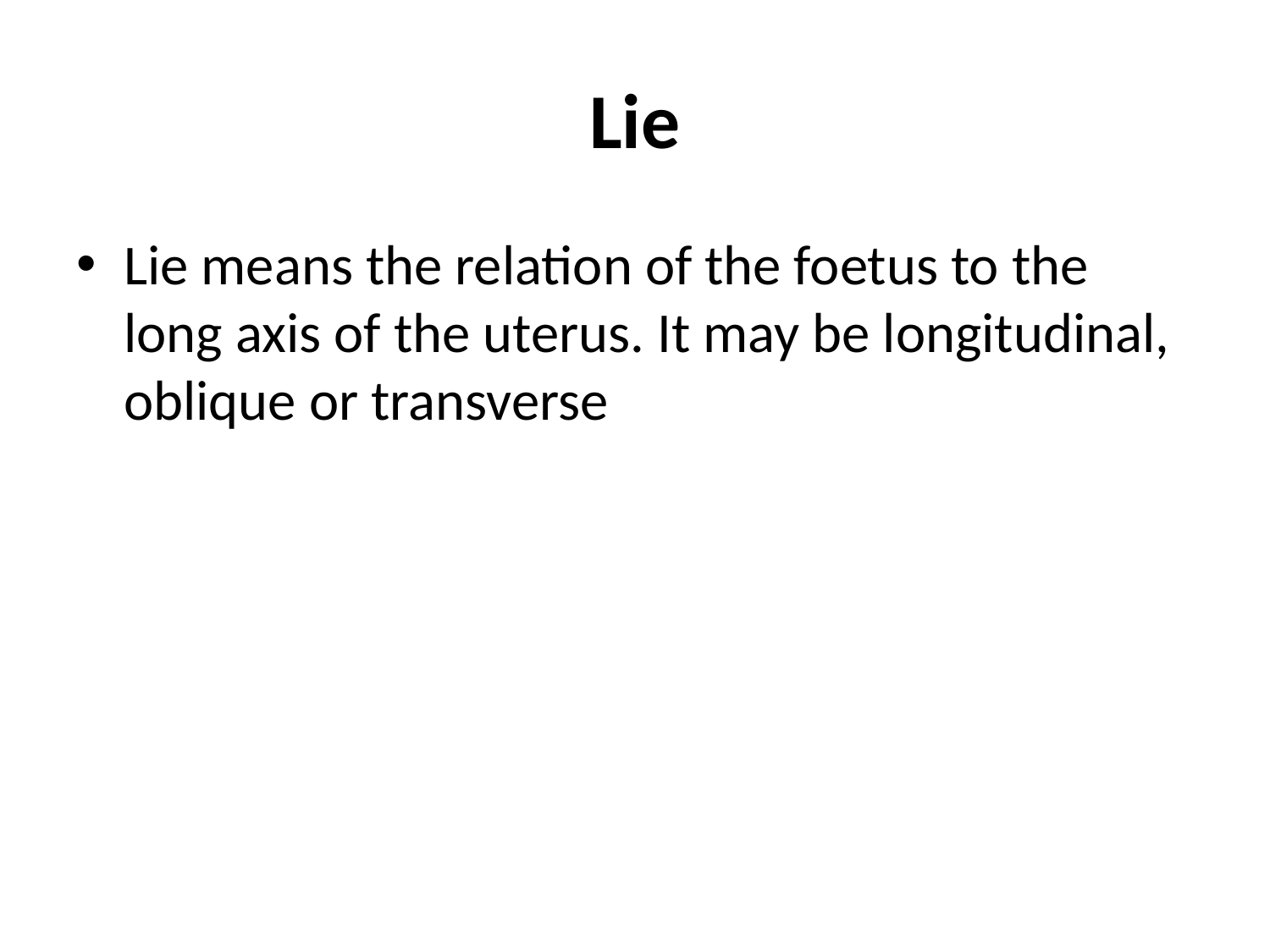

# Lie
Lie means the relation of the foetus to the long axis of the uterus. It may be longitudinal, oblique or transverse